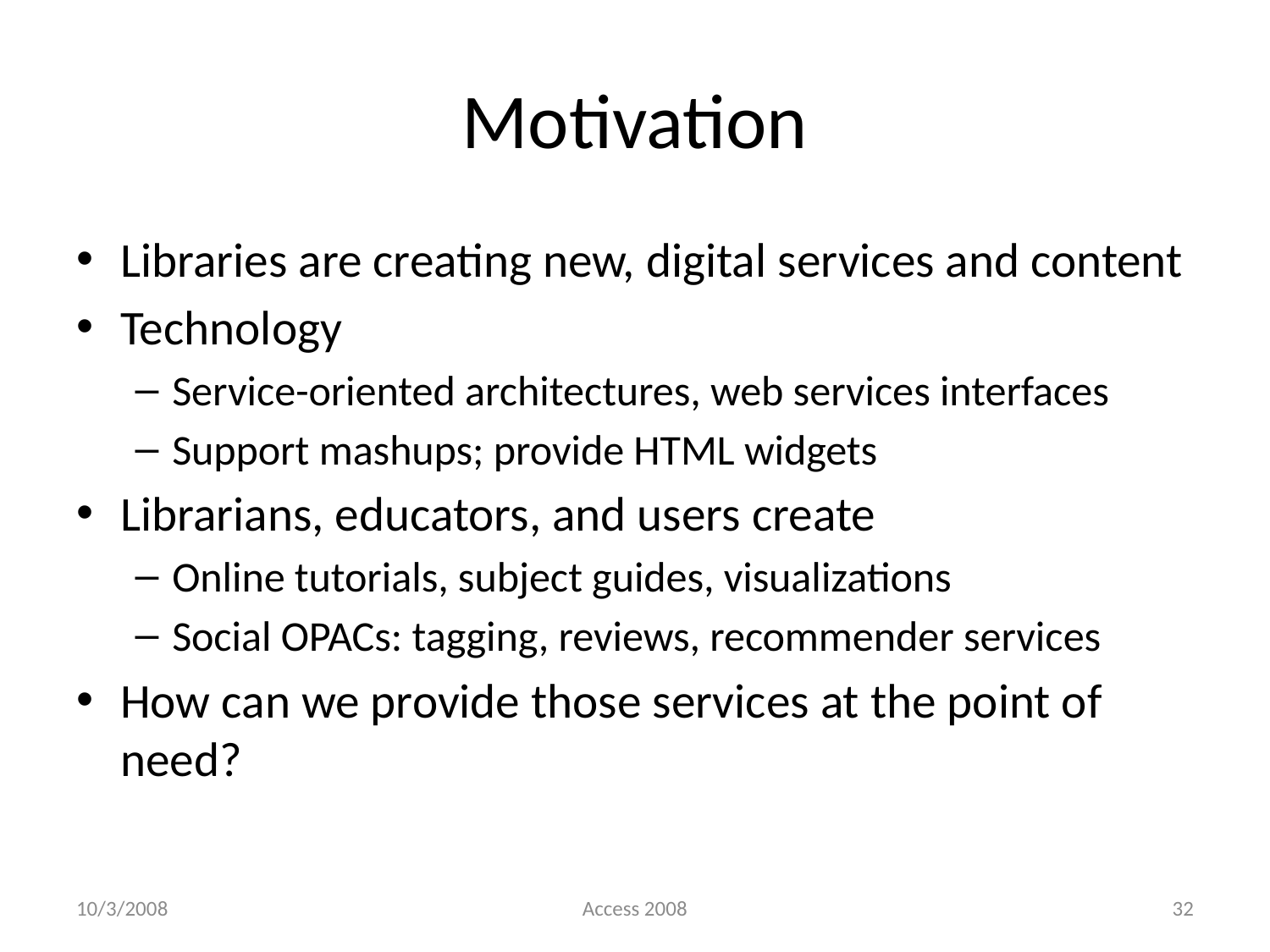

# Motivation
Libraries are creating new, digital services and content
Technology
Service-oriented architectures, web services interfaces
Support mashups; provide HTML widgets
Librarians, educators, and users create
Online tutorials, subject guides, visualizations
Social OPACs: tagging, reviews, recommender services
How can we provide those services at the point of need?
10/3/2008
Access 2008
32